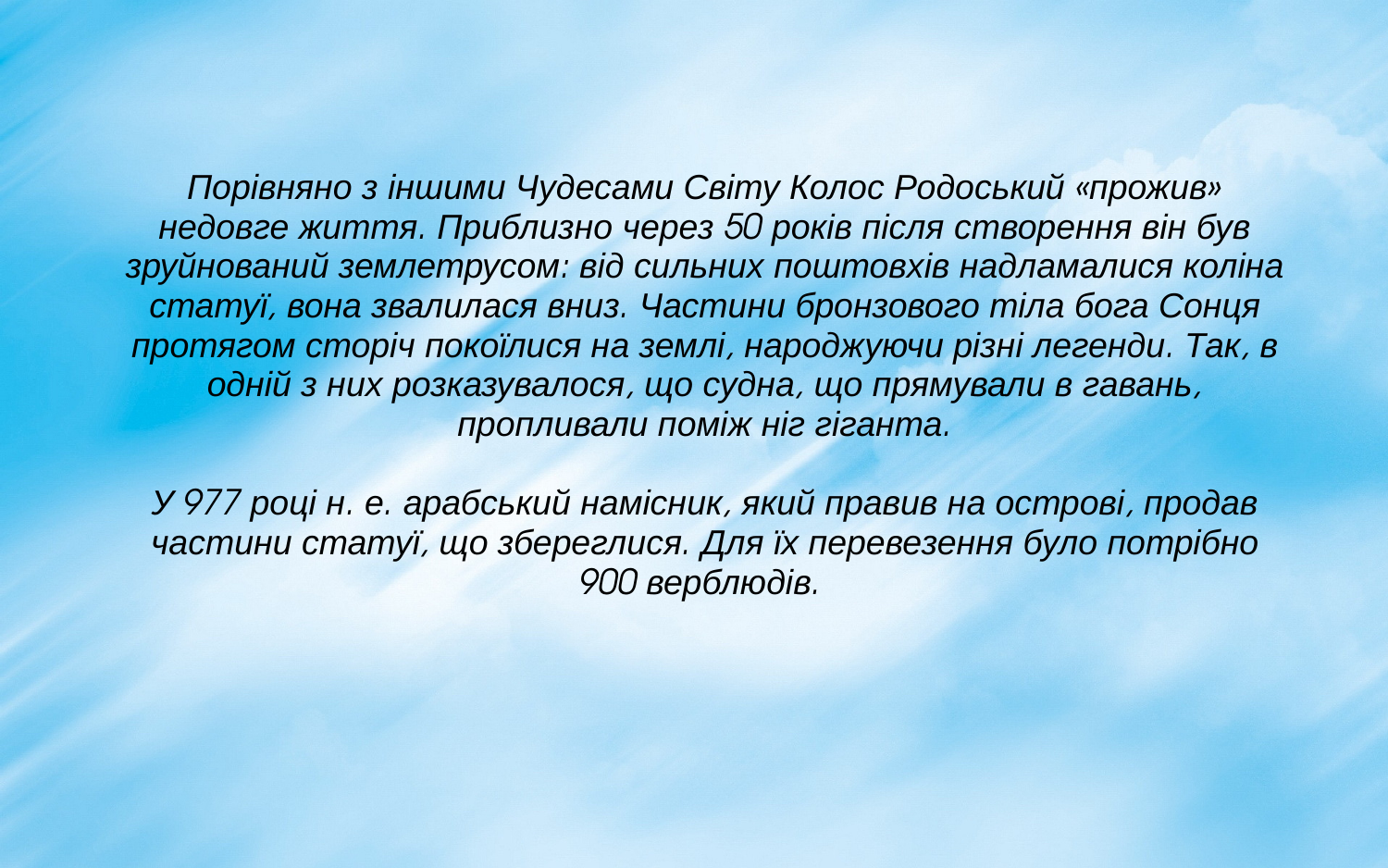

Порівняно з іншими Чудесами Світу Колос Родоський «прожив» недовге життя. Приблизно через 50 років після створення він був зруйнований землетрусом: від сильних поштовхів надламалися коліна статуї, вона звалилася вниз. Частини бронзового тіла бога Сонця протягом сторіч покоїлися на землі, народжуючи різні легенди. Так, в одній з них розказувалося, що судна, що прямували в гавань, пропливали поміж ніг гіганта.

У 977 році н. е. арабський намісник, який правив на острові, продав частини статуї, що збереглися. Для їх перевезення було потрібно 900 верблюдів.